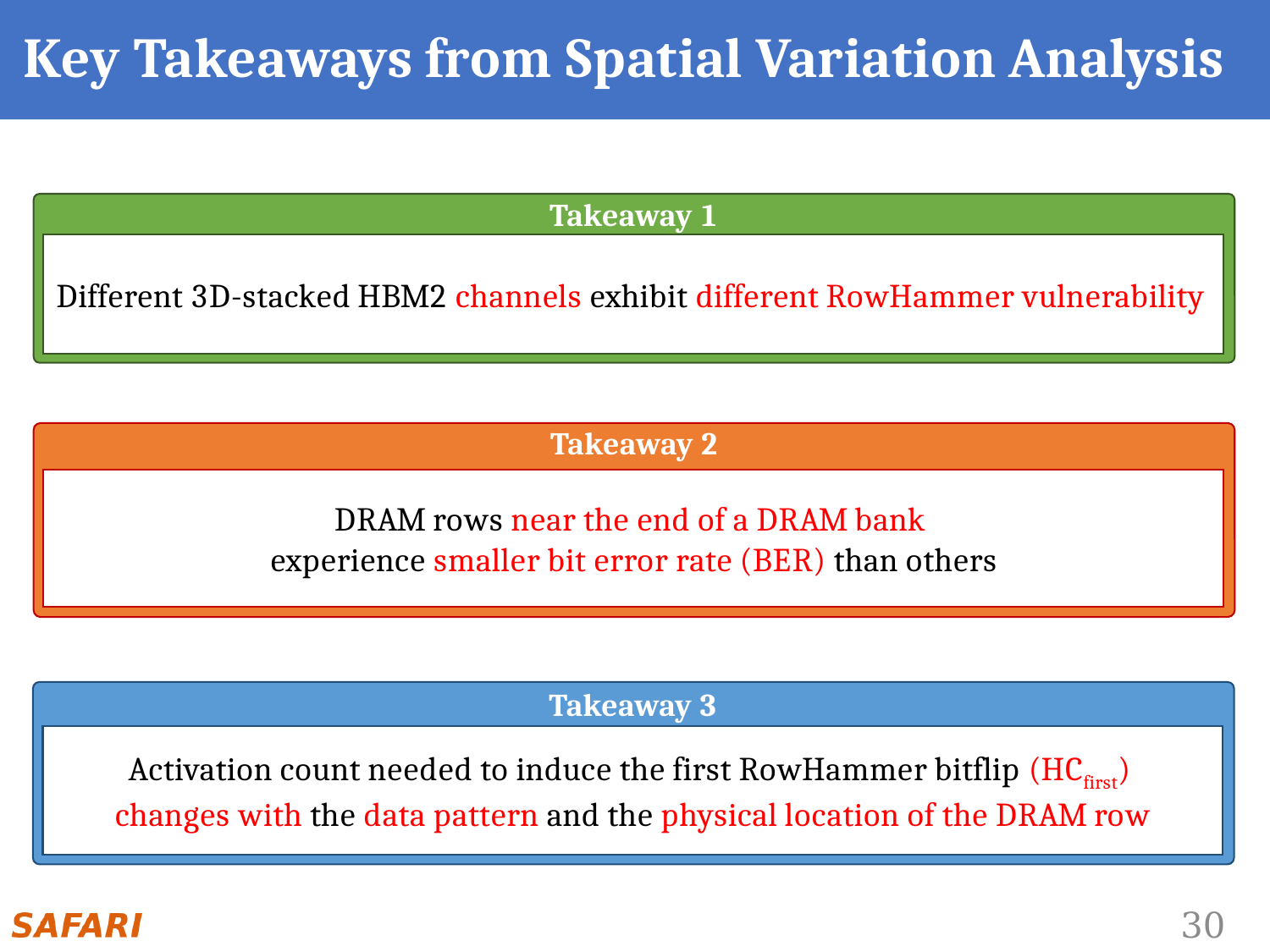

# Key Takeaways from Spatial Variation Analysis
Takeaway 1

Different 3D-stacked HBM2 channels exhibit different RowHammer vulnerability
Takeaway 2

DRAM rows near the end of a DRAM bank
experience smaller bit error rate (BER) than others
Takeaway 3

Activation count needed to induce the first RowHammer bitflip (HCfirst)
changes with the data pattern and the physical location of the DRAM row